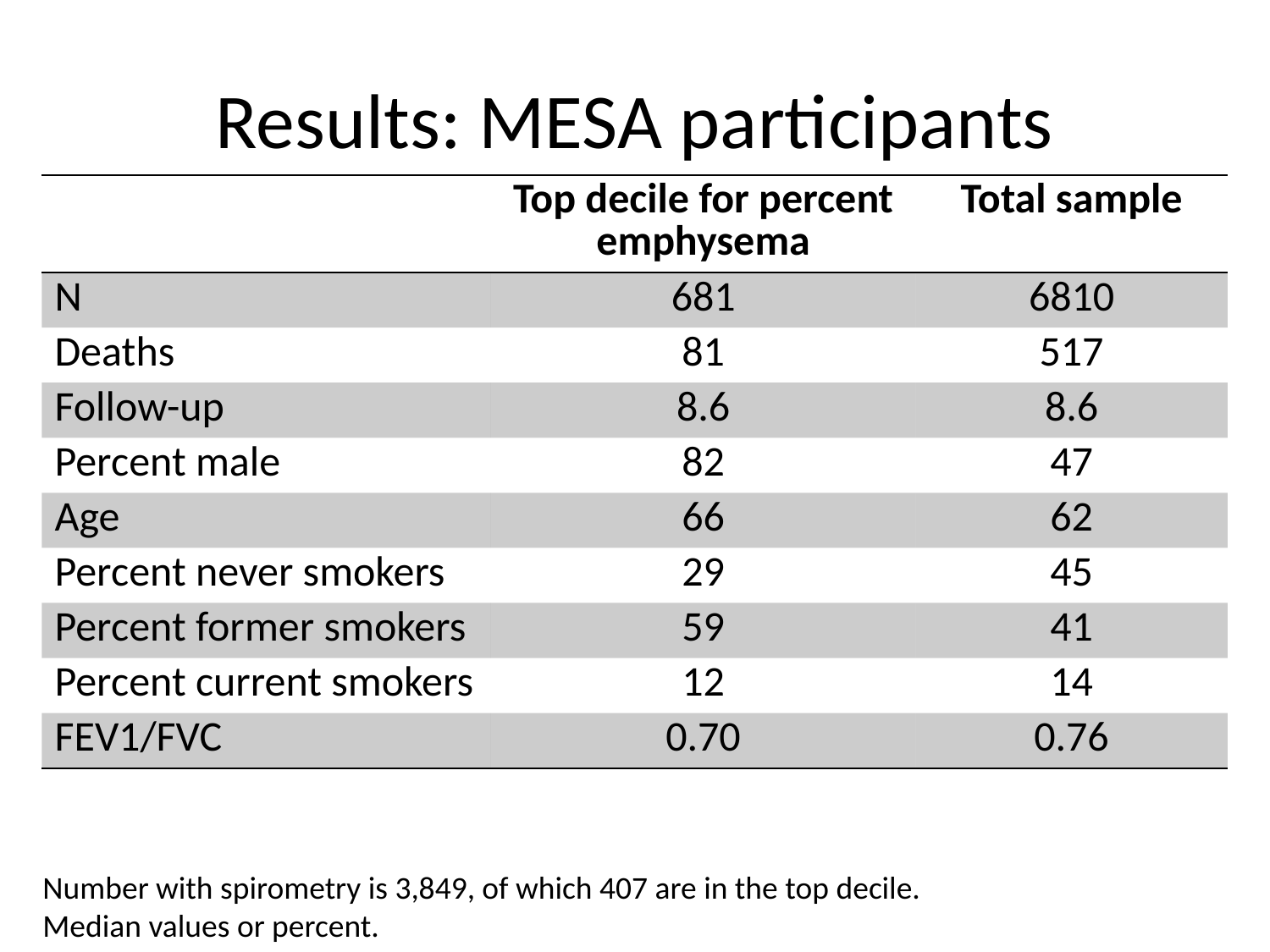

# Results: MESA participants
|  | Top decile for percent emphysema | Total sample |
| --- | --- | --- |
| N | 681 | 6810 |
| Deaths | 81 | 517 |
| Follow-up | 8.6 | 8.6 |
| Percent male | 82 | 47 |
| Age | 66 | 62 |
| Percent never smokers | 29 | 45 |
| Percent former smokers | 59 | 41 |
| Percent current smokers | 12 | 14 |
| FEV1/FVC | 0.70 | 0.76 |
Number with spirometry is 3,849, of which 407 are in the top decile.
Median values or percent.